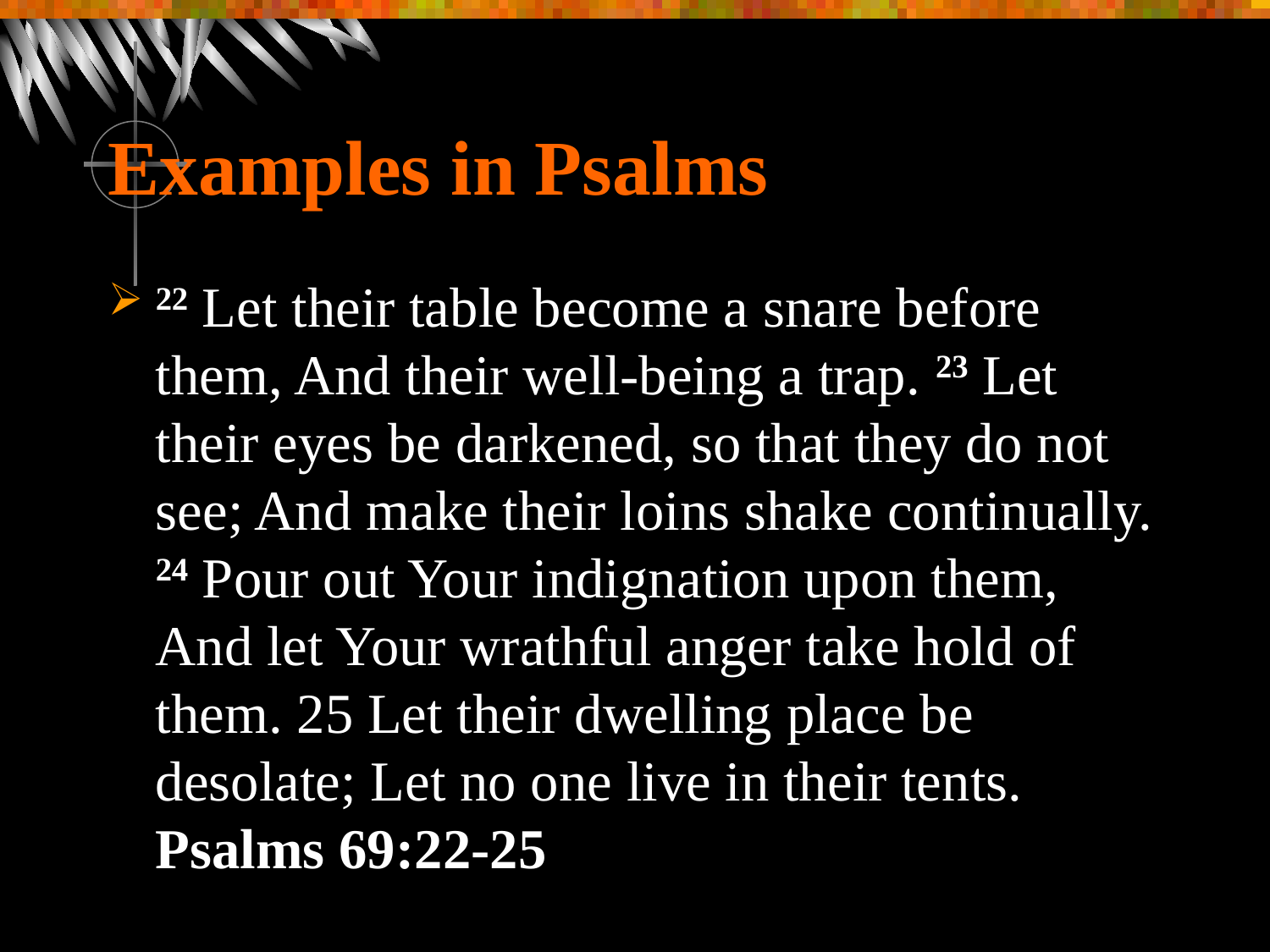

# Examples in Psalms
22 Let their table become a snare before them, And their well-being a trap. 23 Let their eyes be darkened, so that they do not see; And make their loins shake continually. 24 Pour out Your indignation upon them, And let Your wrathful anger take hold of them. 25 Let their dwelling place be desolate; Let no one live in their tents.
Psalms 69:22-25